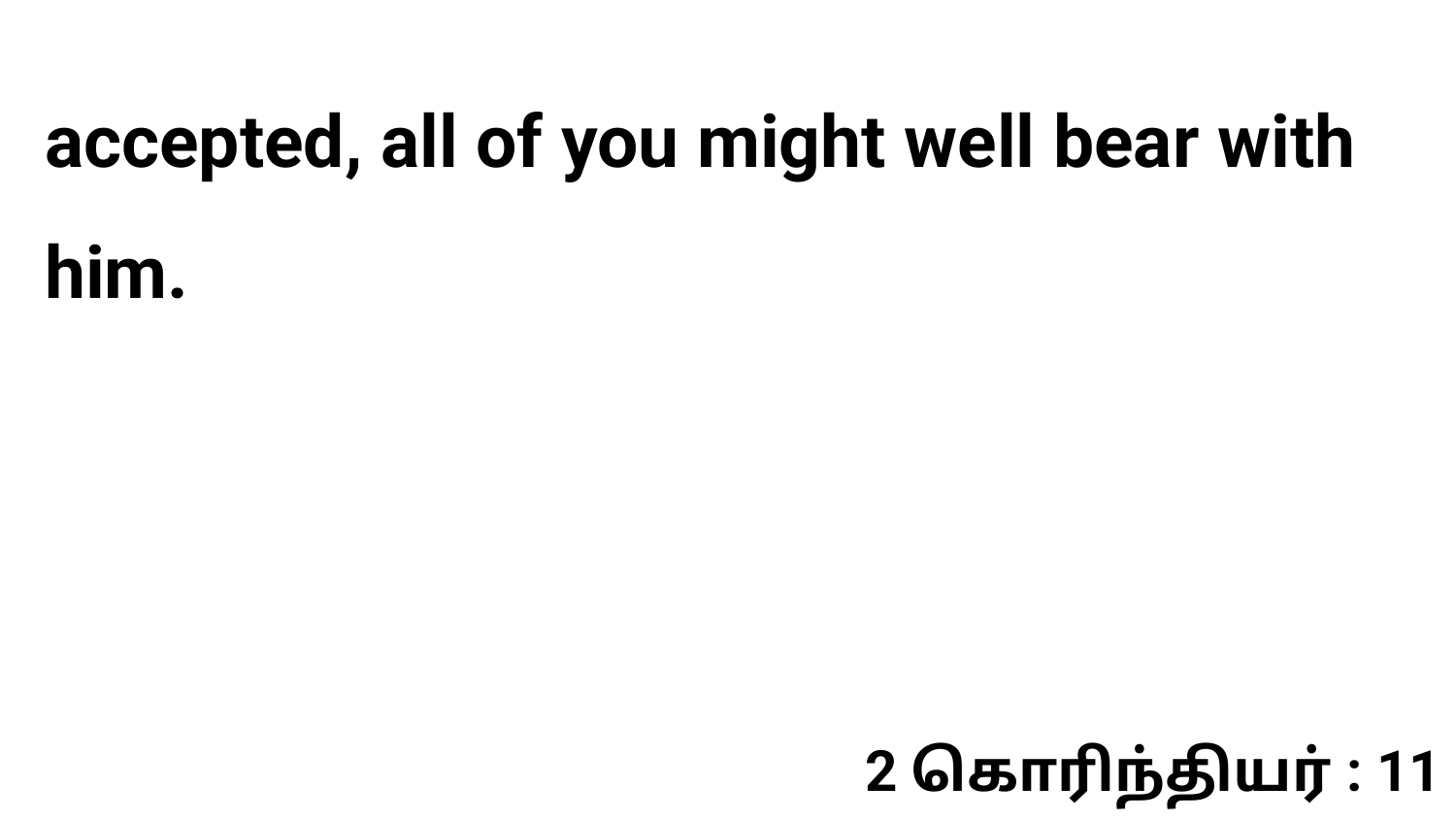

accepted, all of you might well bear with him.
2 கொரிந்தியர் : 11